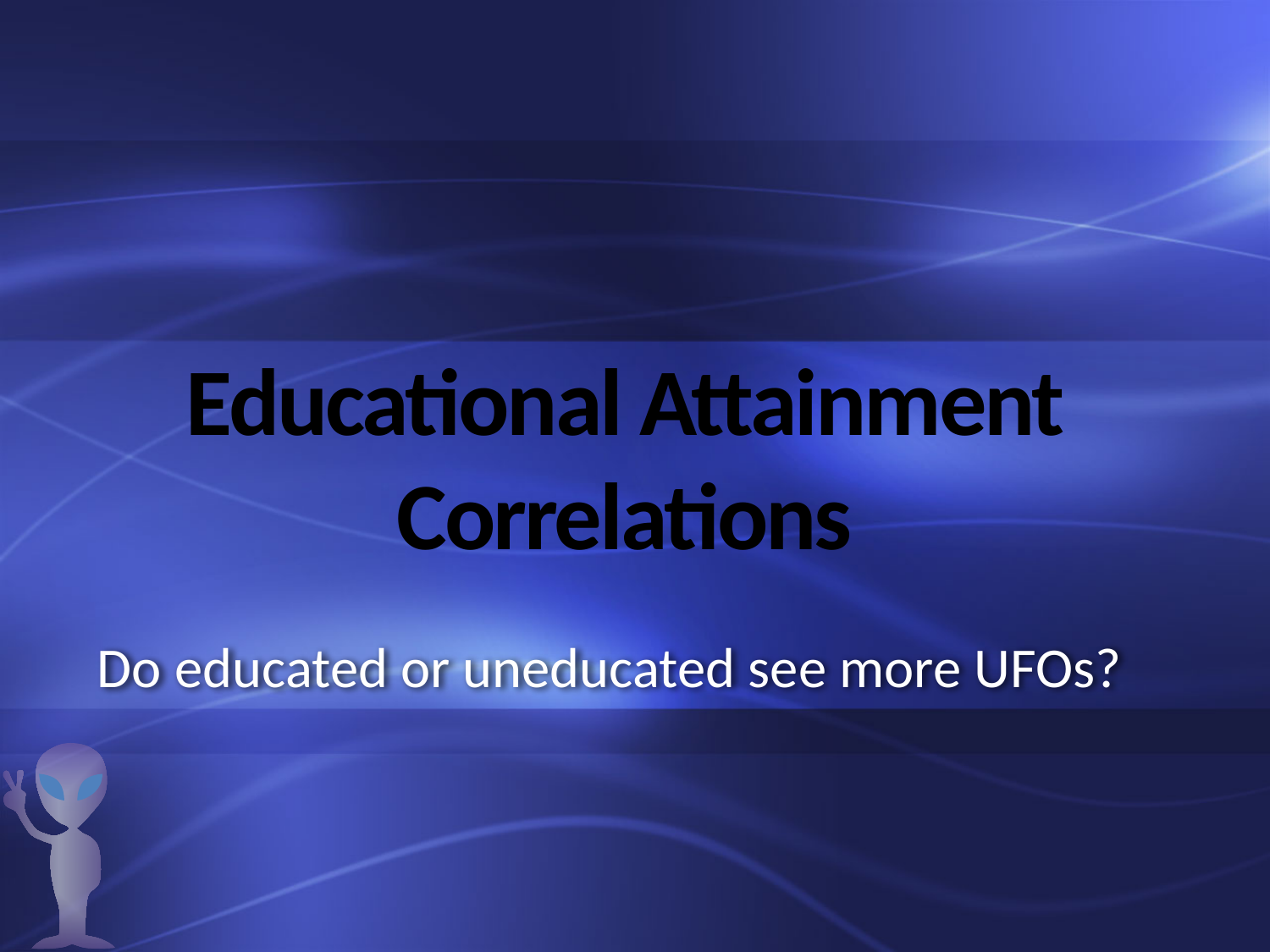

# Educational Attainment Correlations
Do educated or uneducated see more UFOs?